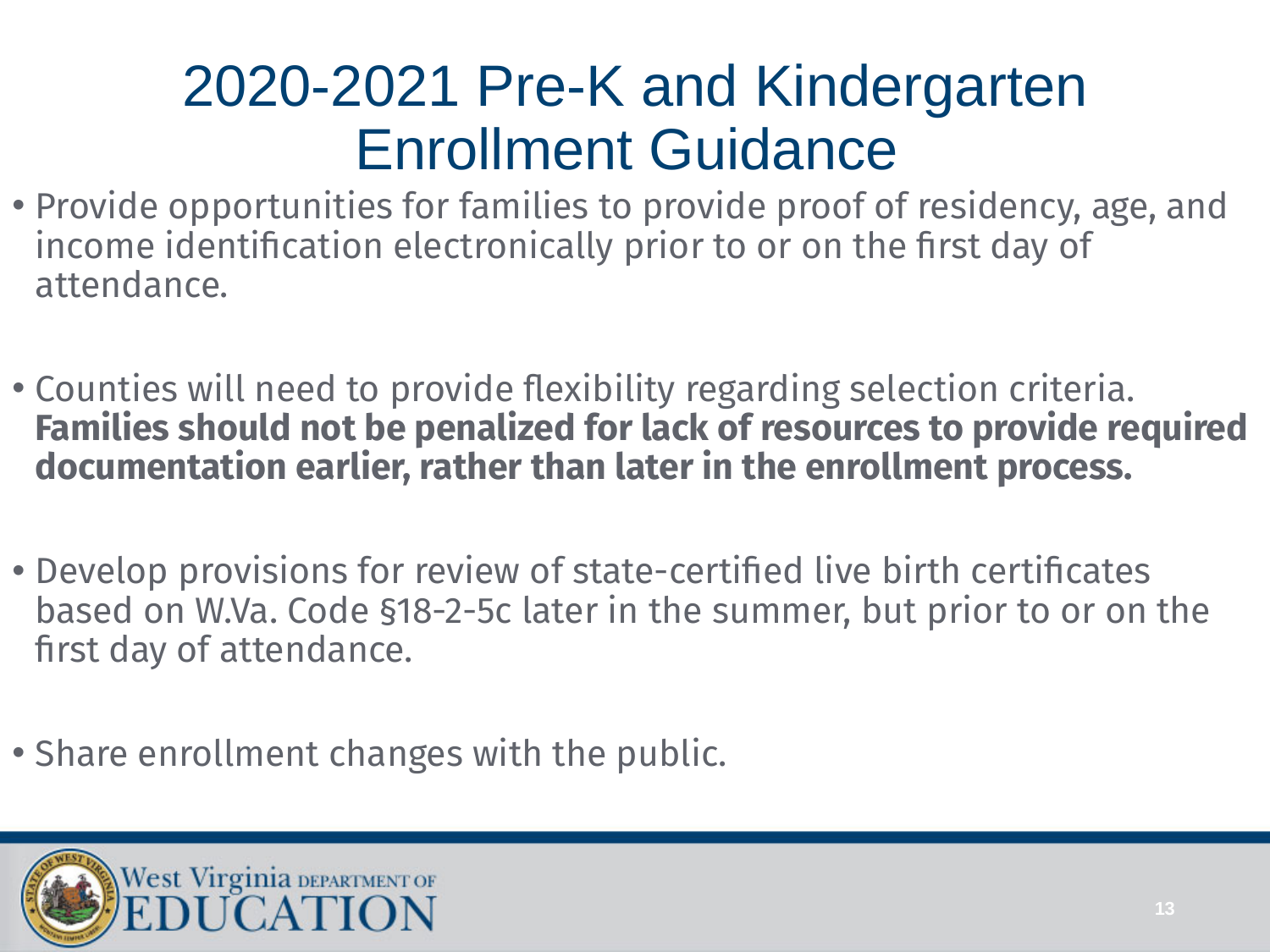

# 2020-2021 Pre-K and Kindergarten Enrollment Guidance
Provide opportunities for families to provide proof of residency, age, and income identification electronically prior to or on the first day of attendance.

Counties will need to provide flexibility regarding selection criteria.  Families should not be penalized for lack of resources to provide required documentation earlier, rather than later in the enrollment process.

Develop provisions for review of state-certified live birth certificates based on W.Va. Code §18-2-5c later in the summer, but prior to or on the first day of attendance.

Share enrollment changes with the public.

13